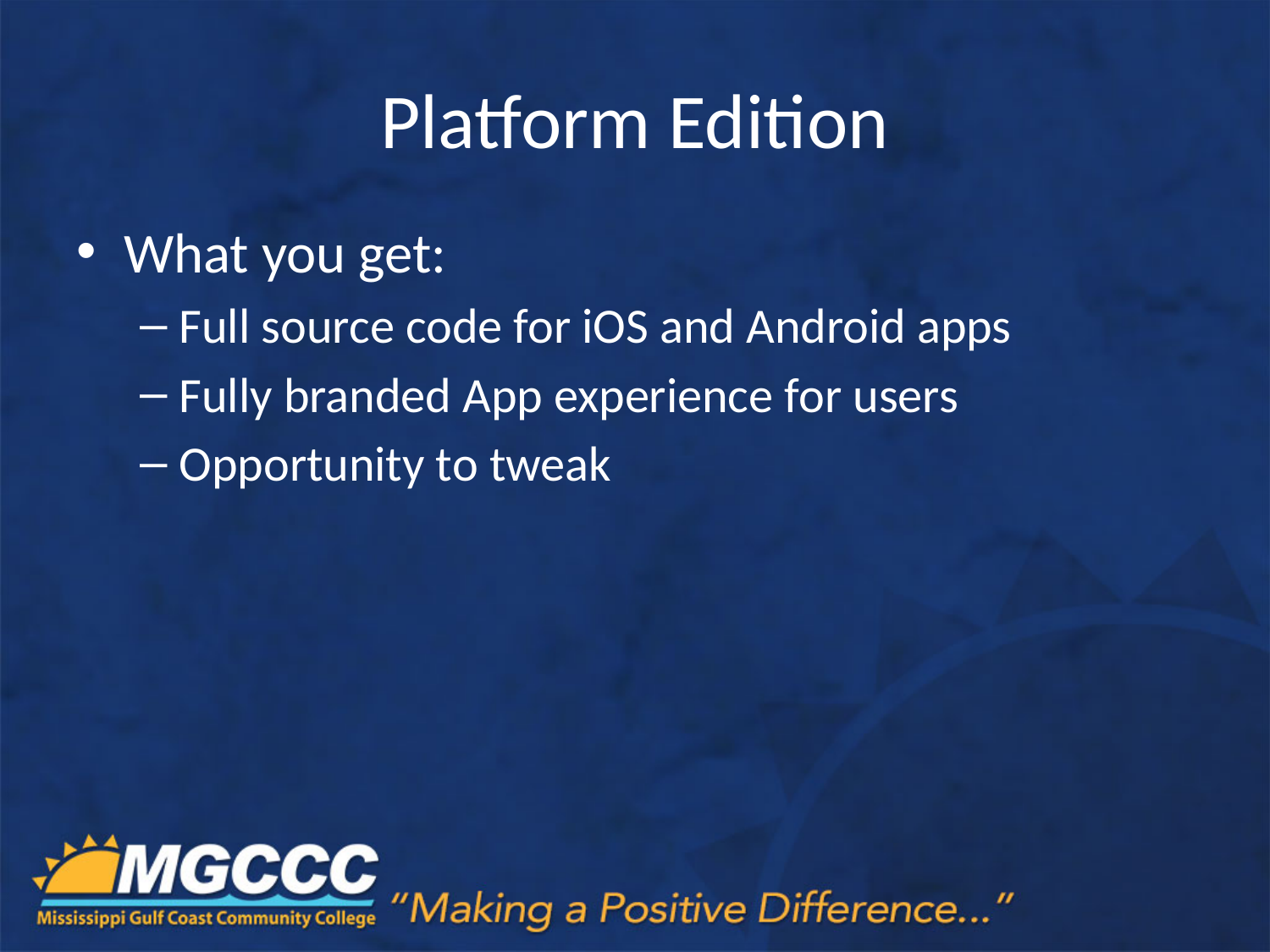

# Platform Edition
What you get:
Full source code for iOS and Android apps
Fully branded App experience for users
Opportunity to tweak